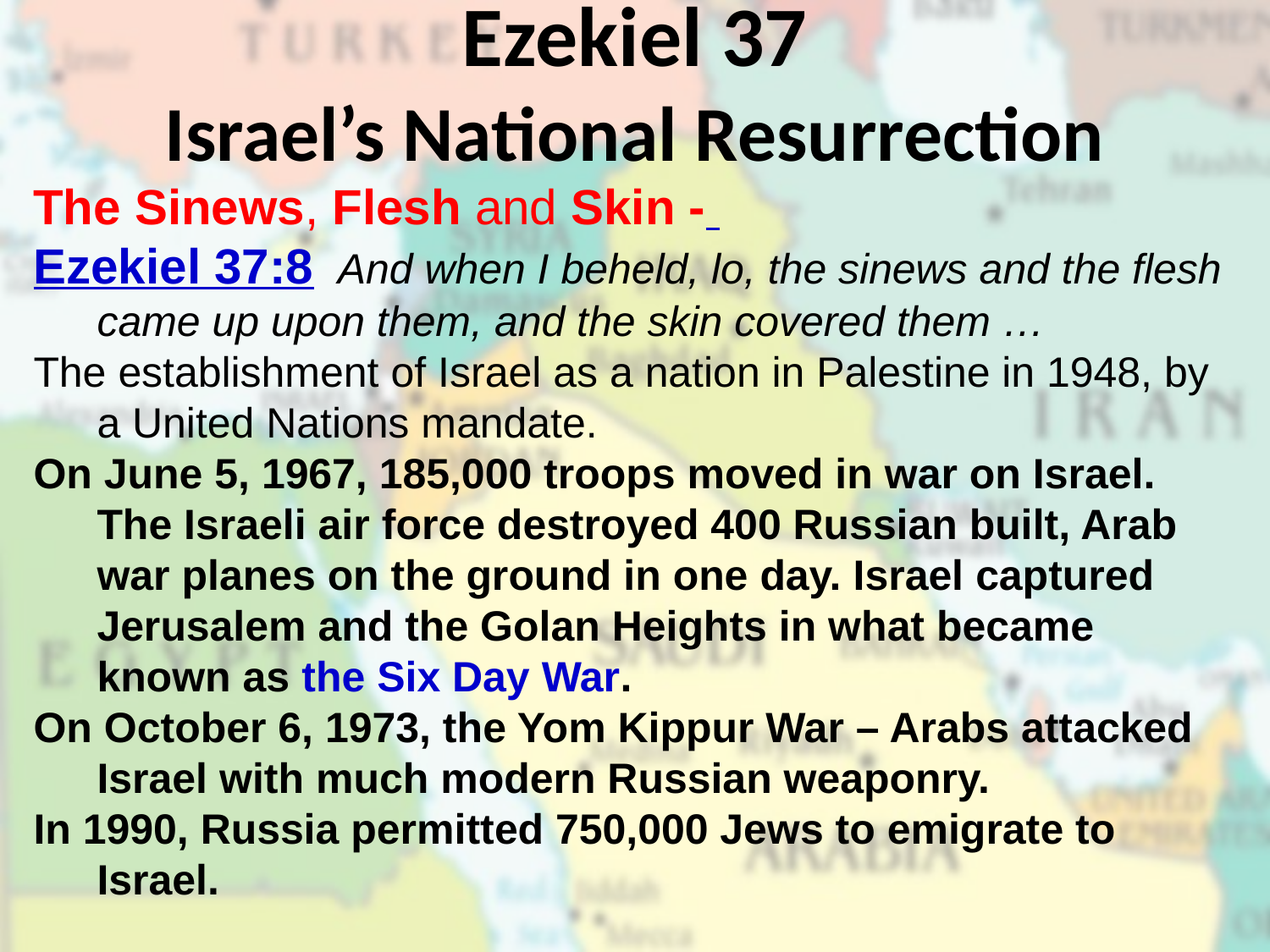

Ezekiel 37
Israel’s National Resurrection
The Sinews, Flesh and Skin -
Ezekiel 37:8  And when I beheld, lo, the sinews and the flesh came up upon them, and the skin covered them …
The establishment of Israel as a nation in Palestine in 1948, by a United Nations mandate.
On June 5, 1967, 185,000 troops moved in war on Israel.  The Israeli air force destroyed 400 Russian built, Arab war planes on the ground in one day. Israel captured Jerusalem and the Golan Heights in what became known as the Six Day War.
On October 6, 1973, the Yom Kippur War – Arabs attacked Israel with much modern Russian weaponry.
In 1990, Russia permitted 750,000 Jews to emigrate to Israel.